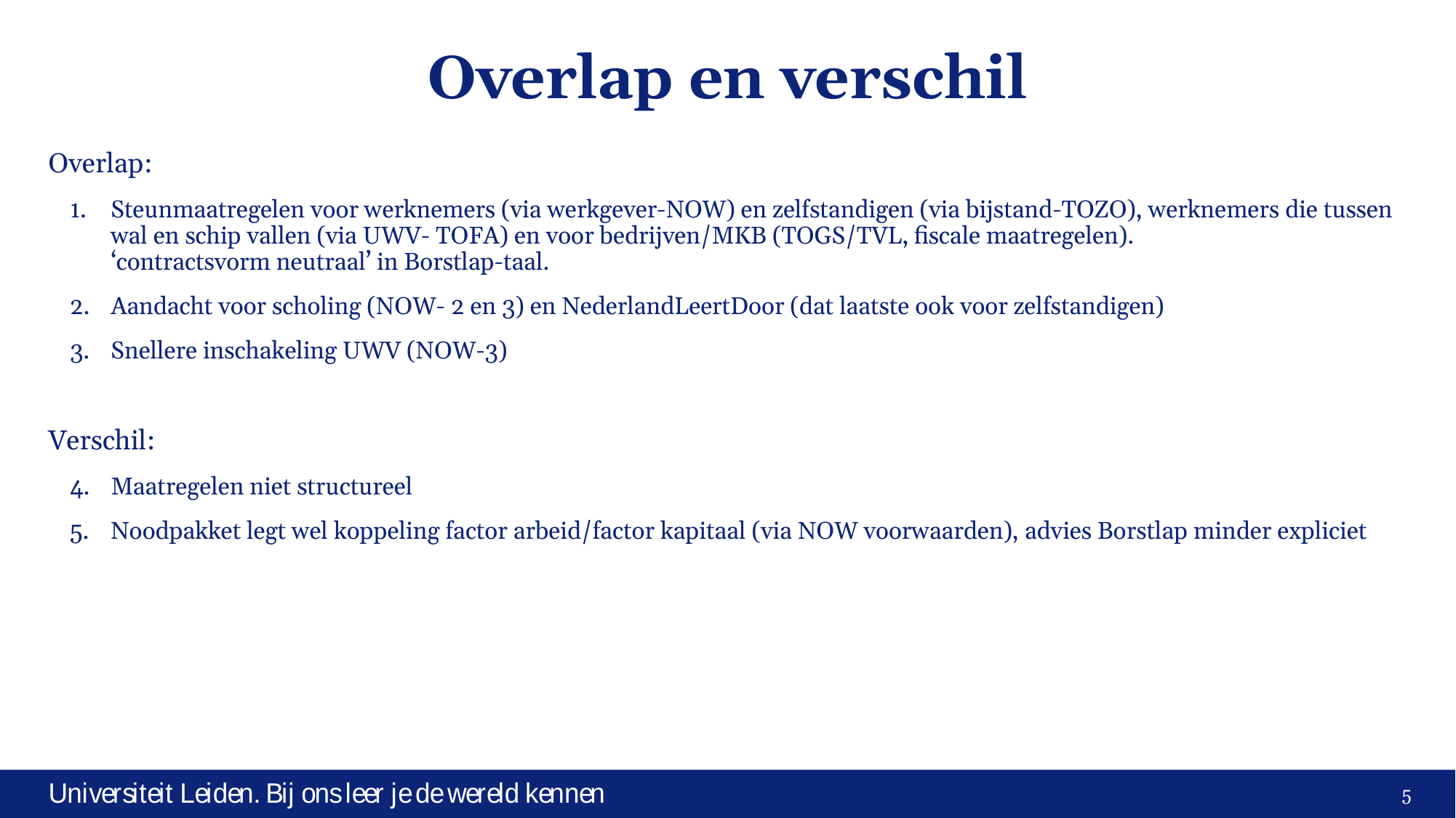

# Overlap en verschil
Overlap:
Steunmaatregelen voor werknemers (via werkgever-NOW) en zelfstandigen (via bijstand-TOZO), werknemers die tussen wal en schip vallen (via UWV- TOFA) en voor bedrijven/MKB (TOGS/TVL, fiscale maatregelen).
‘contractsvorm neutraal’ in Borstlap-taal.
Aandacht voor scholing (NOW- 2 en 3) en NederlandLeertDoor (dat laatste ook voor zelfstandigen)
Snellere inschakeling UWV (NOW-3)

Verschil:
Maatregelen niet structureel
Noodpakket legt wel koppeling factor arbeid/factor kapitaal (via NOW voorwaarden), advies Borstlap minder expliciet